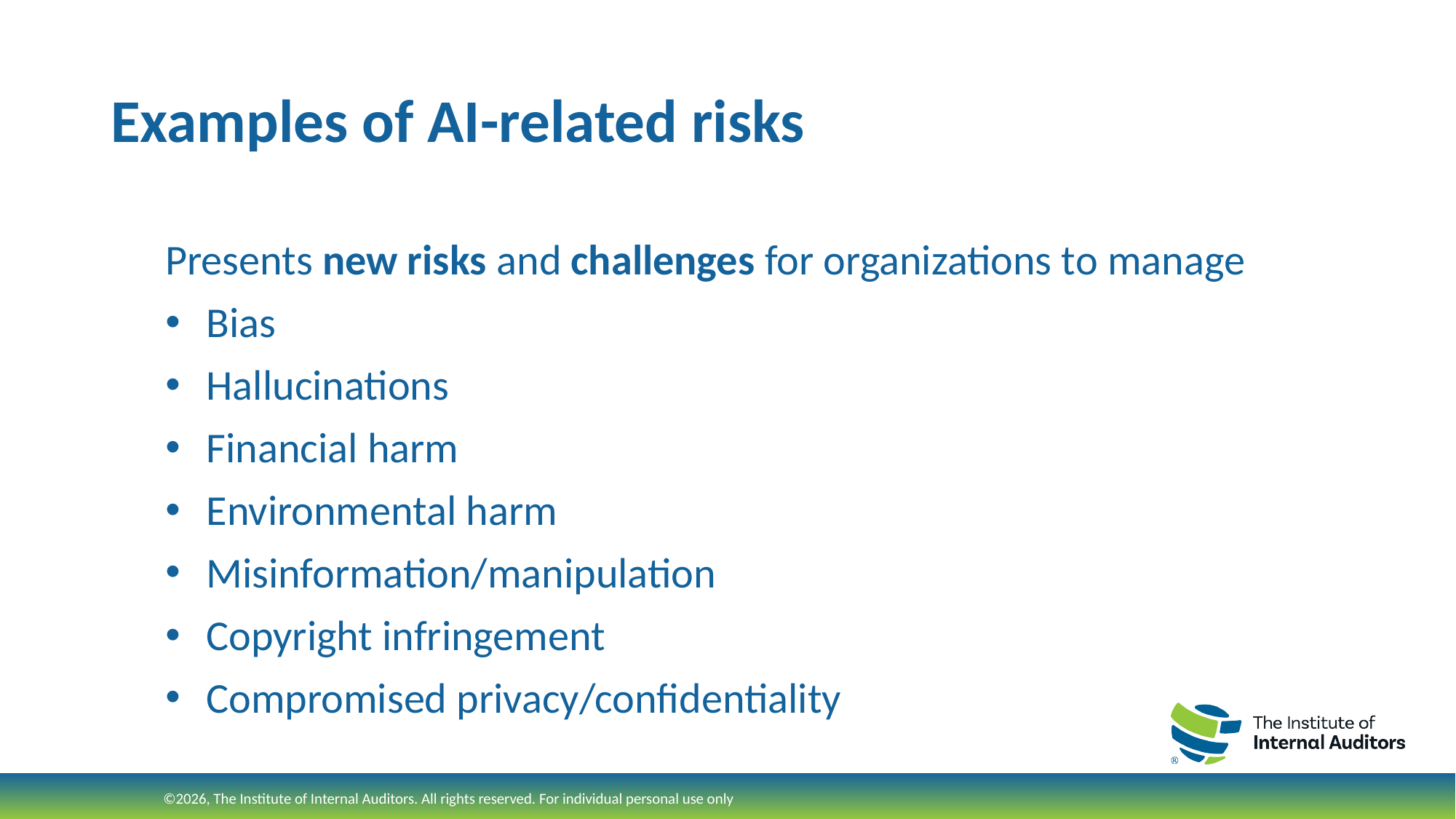

# Examples of AI-related risks
Presents new risks and challenges for organizations to manage
Bias
Hallucinations
Financial harm
Environmental harm
Misinformation/manipulation
Copyright infringement
Compromised privacy/confidentiality

©2026, The Institute of Internal Auditors. All rights reserved. For individual personal use only